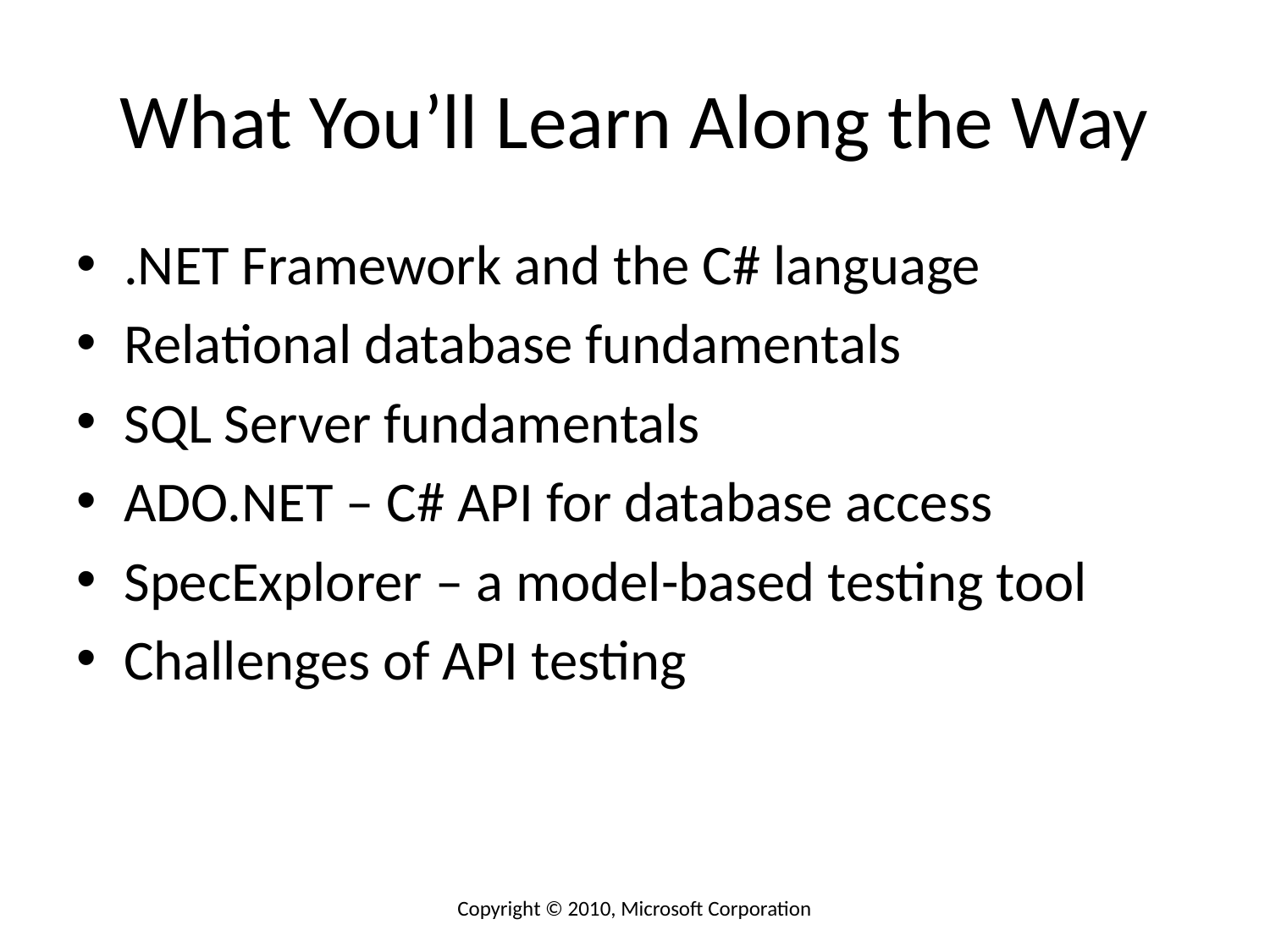

# What You’ll Learn Along the Way
.NET Framework and the C# language
Relational database fundamentals
SQL Server fundamentals
ADO.NET – C# API for database access
SpecExplorer – a model-based testing tool
Challenges of API testing

Copyright © 2010, Microsoft Corporation